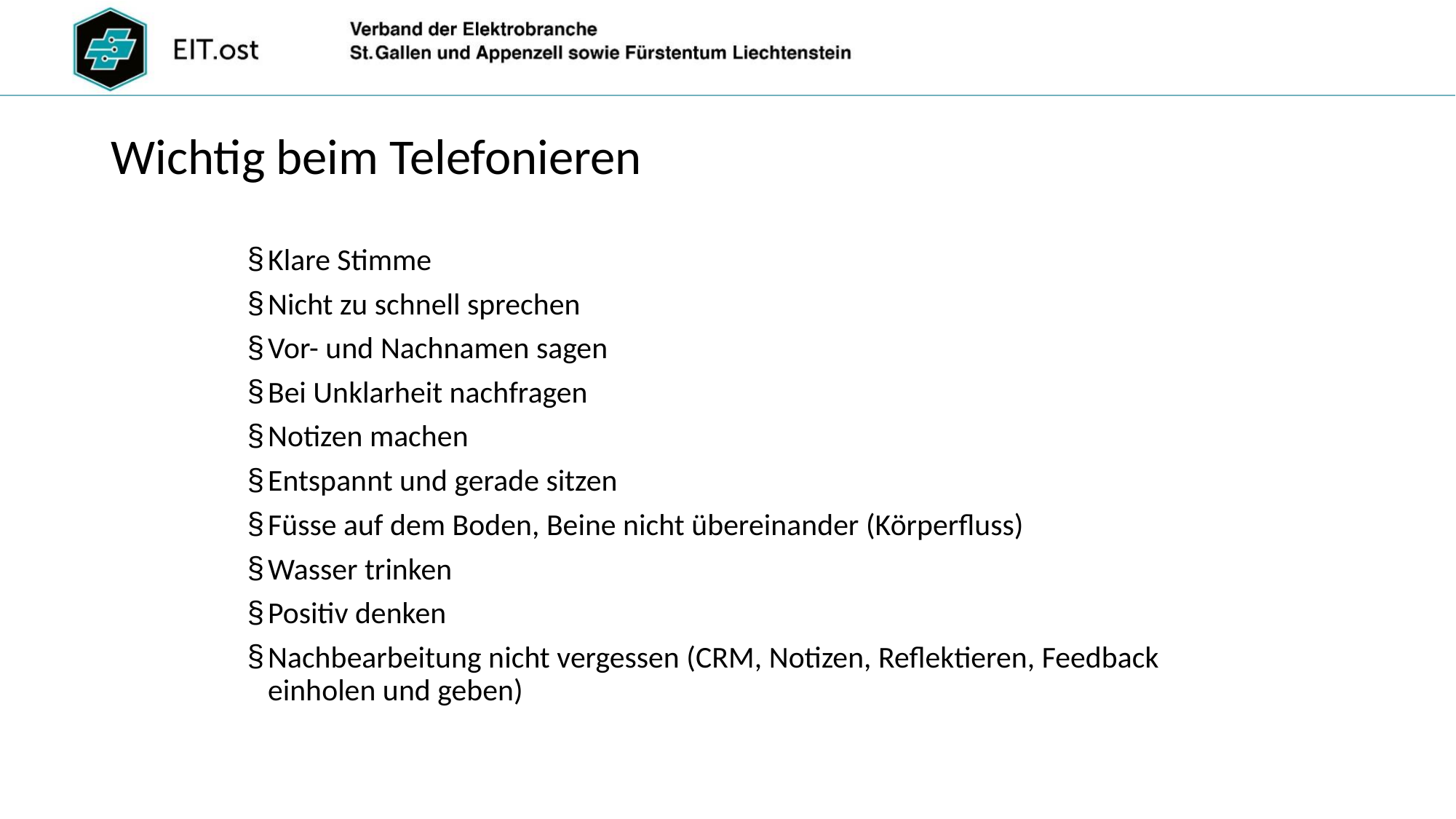

# Wichtig beim Telefonieren
Klare Stimme
Nicht zu schnell sprechen
Vor- und Nachnamen sagen
Bei Unklarheit nachfragen
Notizen machen
Entspannt und gerade sitzen
Füsse auf dem Boden, Beine nicht übereinander (Körperfluss)
Wasser trinken
Positiv denken
Nachbearbeitung nicht vergessen (CRM, Notizen, Reflektieren, Feedback einholen und geben)